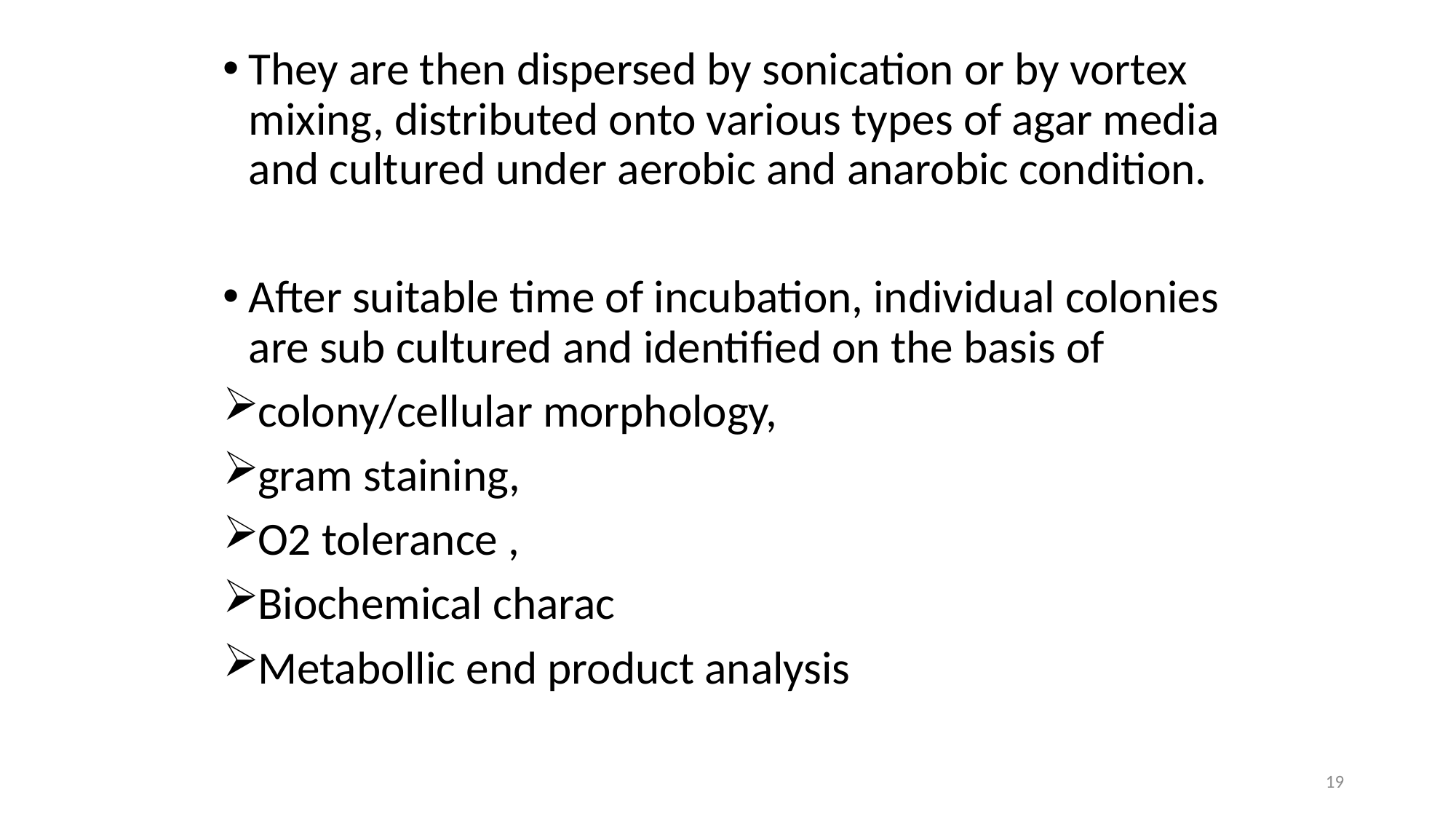

They are then dispersed by sonication or by vortex mixing, distributed onto various types of agar media and cultured under aerobic and anarobic condition.

After suitable time of incubation, individual colonies are sub cultured and identified on the basis of
colony/cellular morphology,
gram staining,
O2 tolerance ,
Biochemical charac
Metabollic end product analysis
19